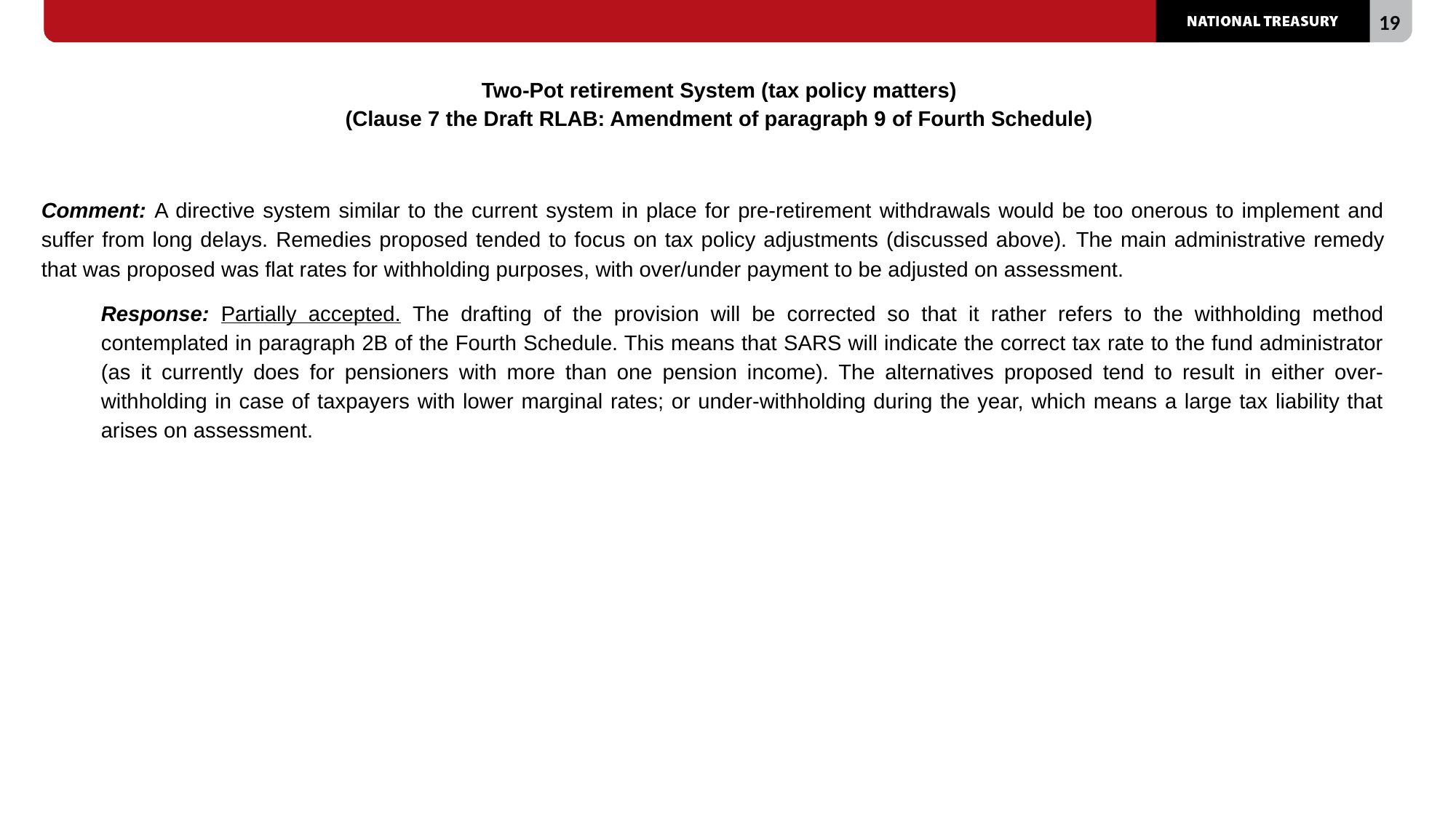

# Two-Pot retirement System (tax policy matters) (Clause 7 the Draft RLAB: Amendment of paragraph 9 of Fourth Schedule)
Comment: A directive system similar to the current system in place for pre-retirement withdrawals would be too onerous to implement and suffer from long delays. Remedies proposed tended to focus on tax policy adjustments (discussed above). The main administrative remedy that was proposed was flat rates for withholding purposes, with over/under payment to be adjusted on assessment.
Response: Partially accepted. The drafting of the provision will be corrected so that it rather refers to the withholding method contemplated in paragraph 2B of the Fourth Schedule. This means that SARS will indicate the correct tax rate to the fund administrator (as it currently does for pensioners with more than one pension income). The alternatives proposed tend to result in either over-withholding in case of taxpayers with lower marginal rates; or under-withholding during the year, which means a large tax liability that arises on assessment.